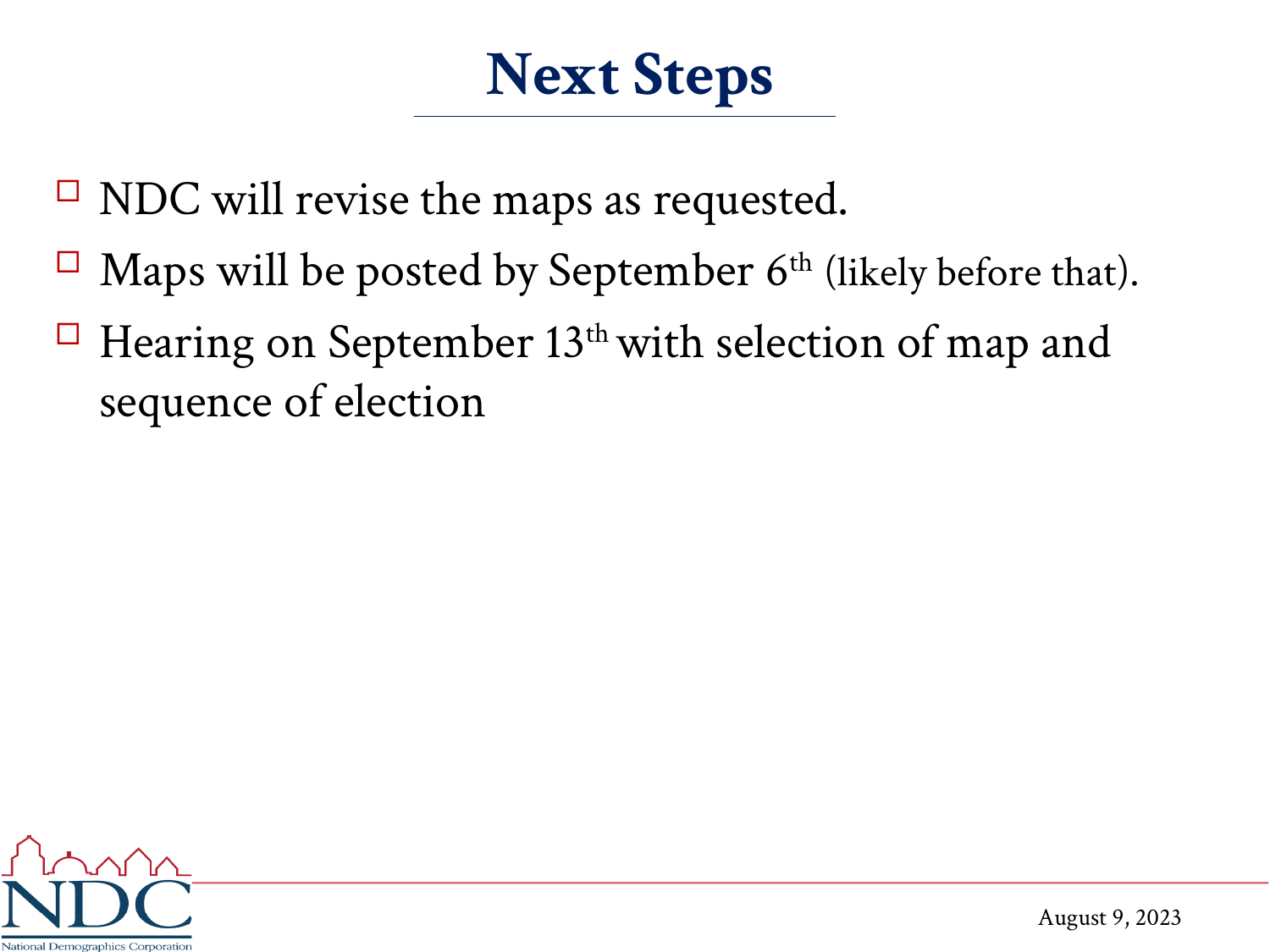

# Next Steps
NDC will revise the maps as requested.
Maps will be posted by September 6th (likely before that).
Hearing on September 13th with selection of map and sequence of election

August 9, 2023